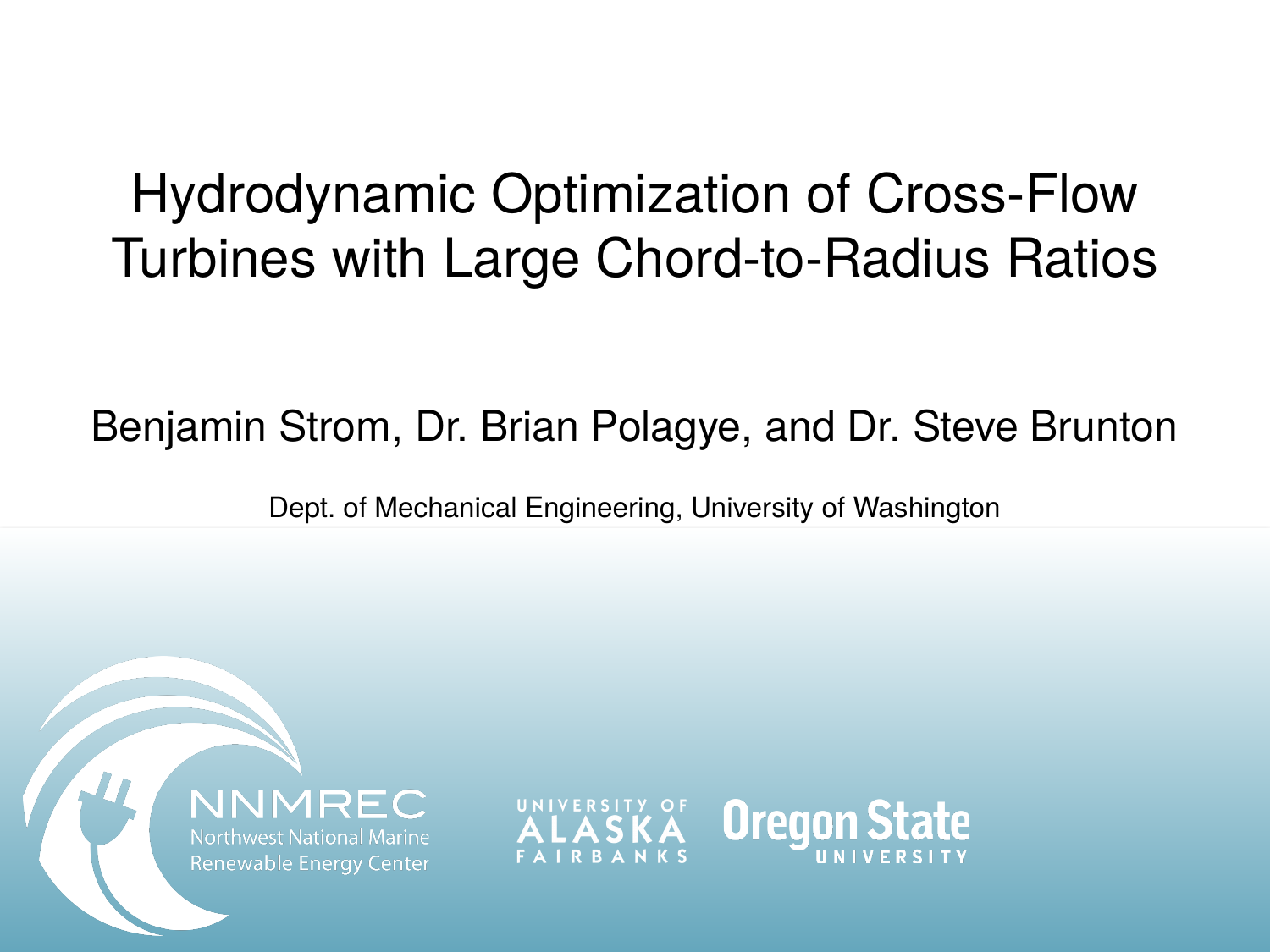

# Hydrodynamic Optimization of Cross-Flow Turbines with Large Chord-to-Radius Ratios
Benjamin Strom, Dr. Brian Polagye, and Dr. Steve Brunton

Dept. of Mechanical Engineering, University of Washington